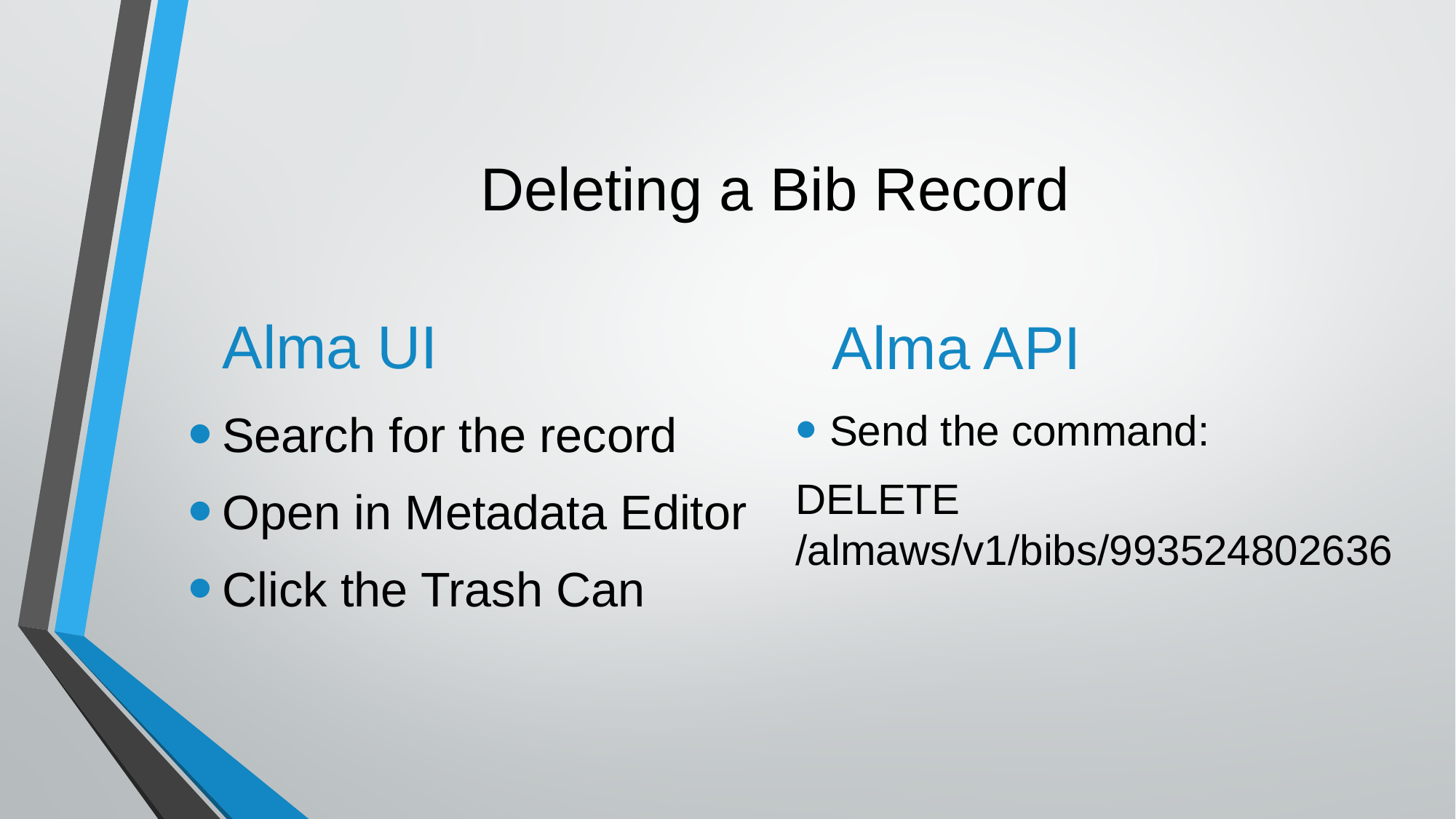

# Deleting a Bib Record
Alma UI
Alma API
Search for the record
Open in Metadata Editor
Click the Trash Can
Send the command:
DELETE /almaws/v1/bibs/993524802636